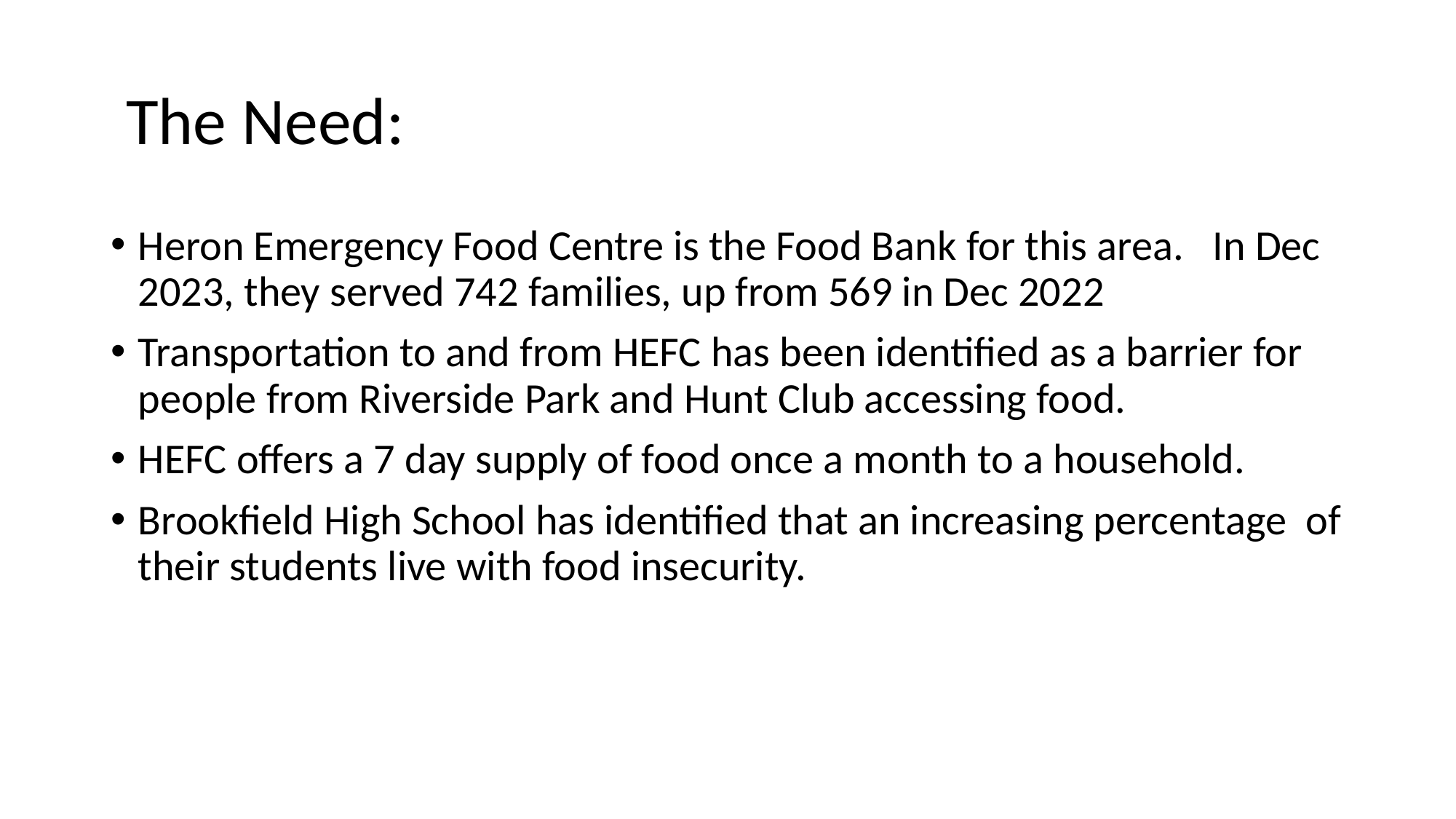

# The Need:
Heron Emergency Food Centre is the Food Bank for this area.   In Dec 2023, they served 742 families, up from 569 in Dec 2022
Transportation to and from HEFC has been identified as a barrier for people from Riverside Park and Hunt Club accessing food.
HEFC offers a 7 day supply of food once a month to a household.
Brookfield High School has identified that an increasing percentage  of their students live with food insecurity.